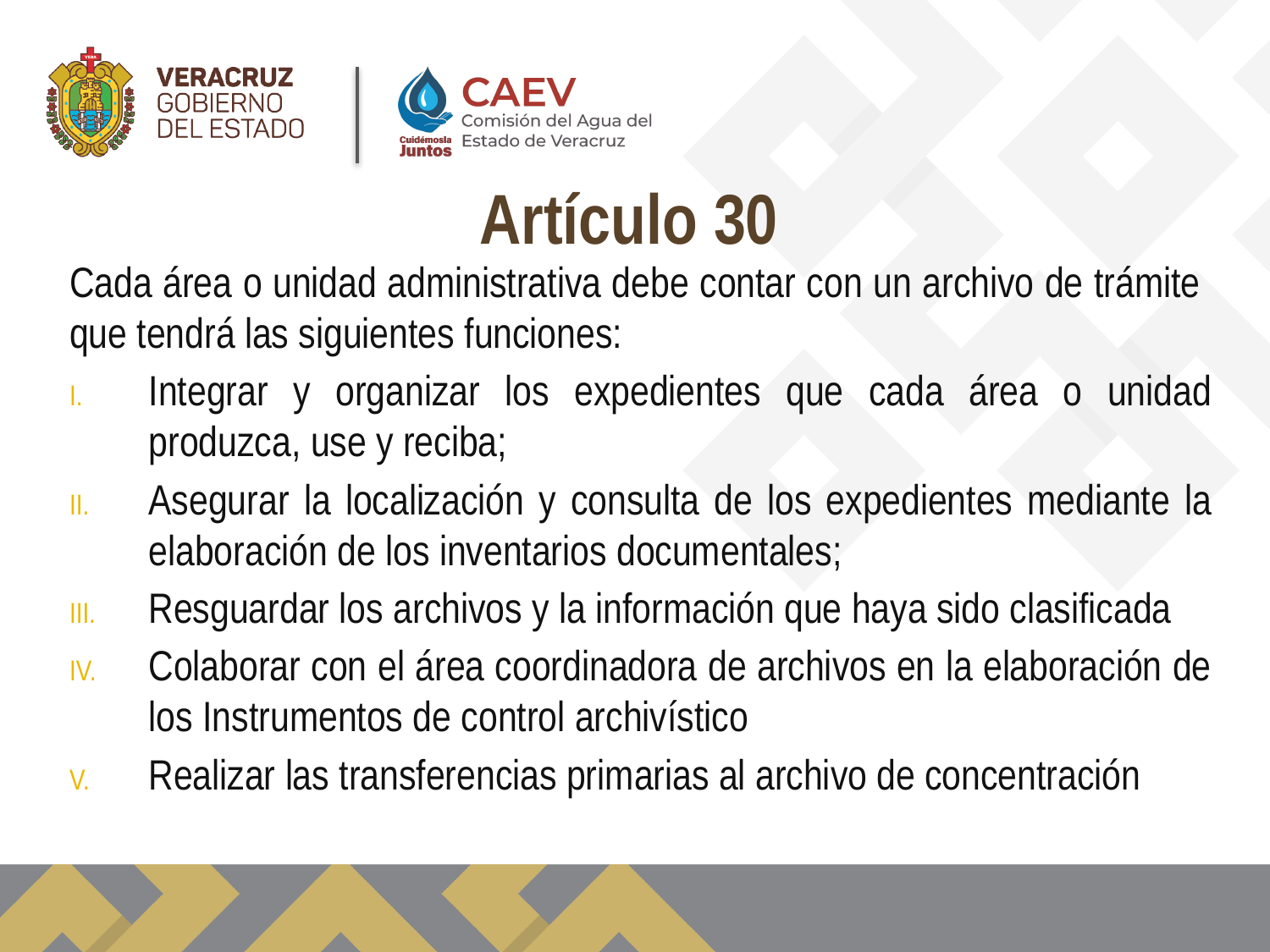

Artículo 30
Cada área o unidad administrativa debe contar con un archivo de trámite  que tendrá las siguientes funciones:
Integrar y organizar los expedientes que cada área o unidad produzca, use y reciba;
Asegurar la localización y consulta de los expedientes mediante la elaboración de los inventarios documentales;
Resguardar los archivos y la información que haya sido clasificada
Colaborar con el área coordinadora de archivos en la elaboración de los Instrumentos de control archivístico
Realizar las transferencias primarias al archivo de concentración